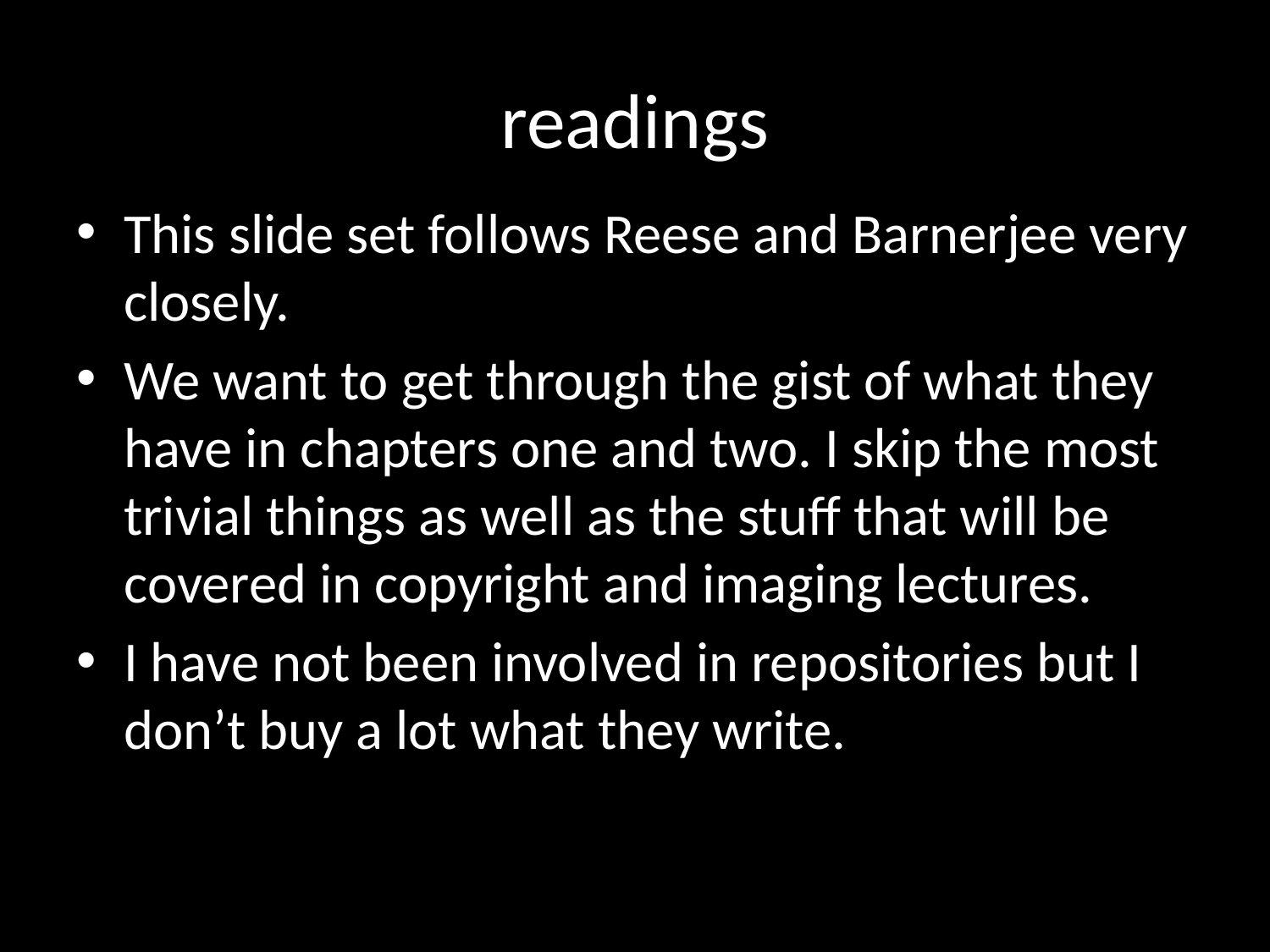

# readings
This slide set follows Reese and Barnerjee very closely.
We want to get through the gist of what they have in chapters one and two. I skip the most trivial things as well as the stuff that will be covered in copyright and imaging lectures.
I have not been involved in repositories but I don’t buy a lot what they write.